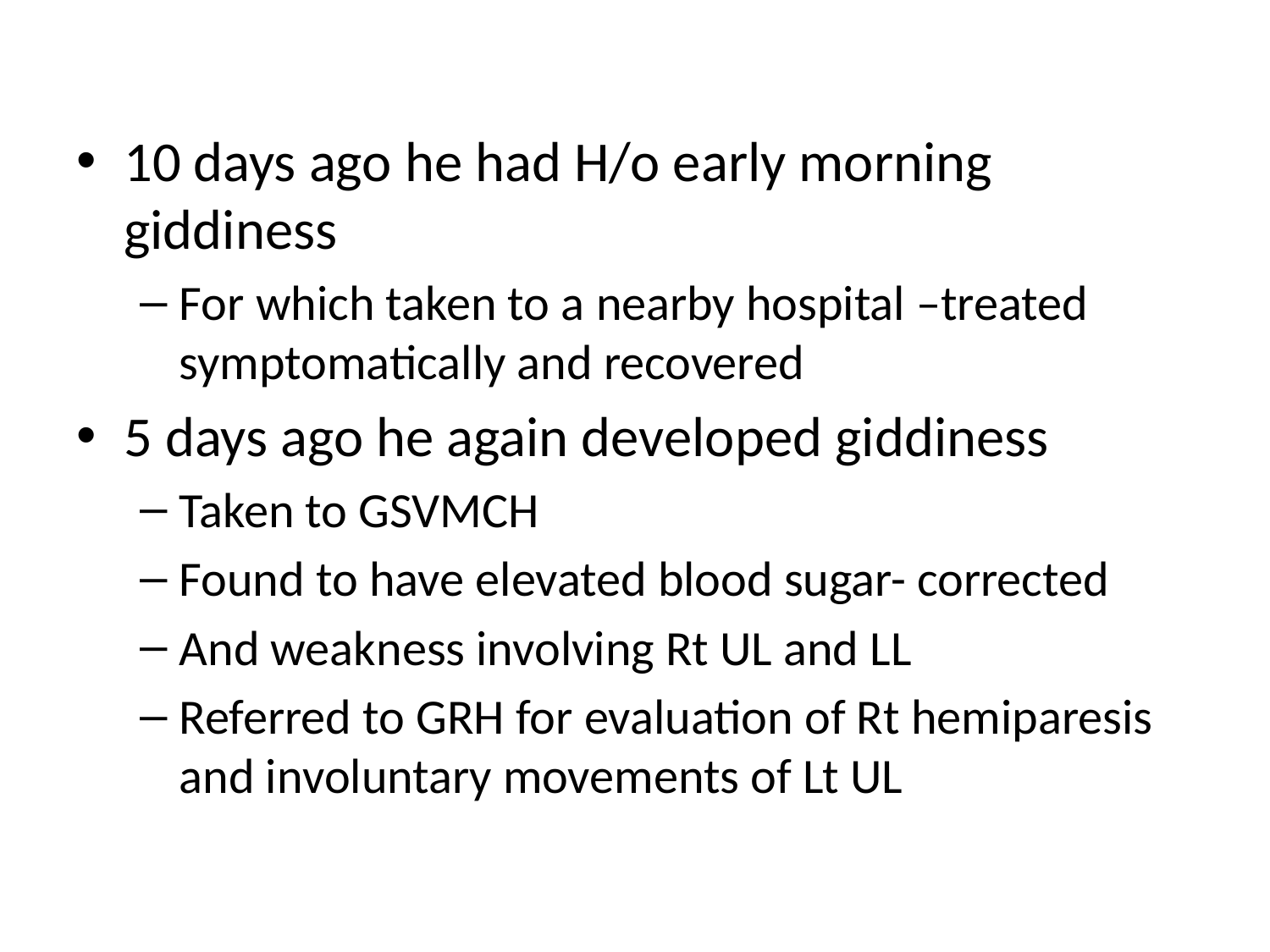

10 days ago he had H/o early morning giddiness
For which taken to a nearby hospital –treated symptomatically and recovered
5 days ago he again developed giddiness
Taken to GSVMCH
Found to have elevated blood sugar- corrected
And weakness involving Rt UL and LL
Referred to GRH for evaluation of Rt hemiparesis and involuntary movements of Lt UL